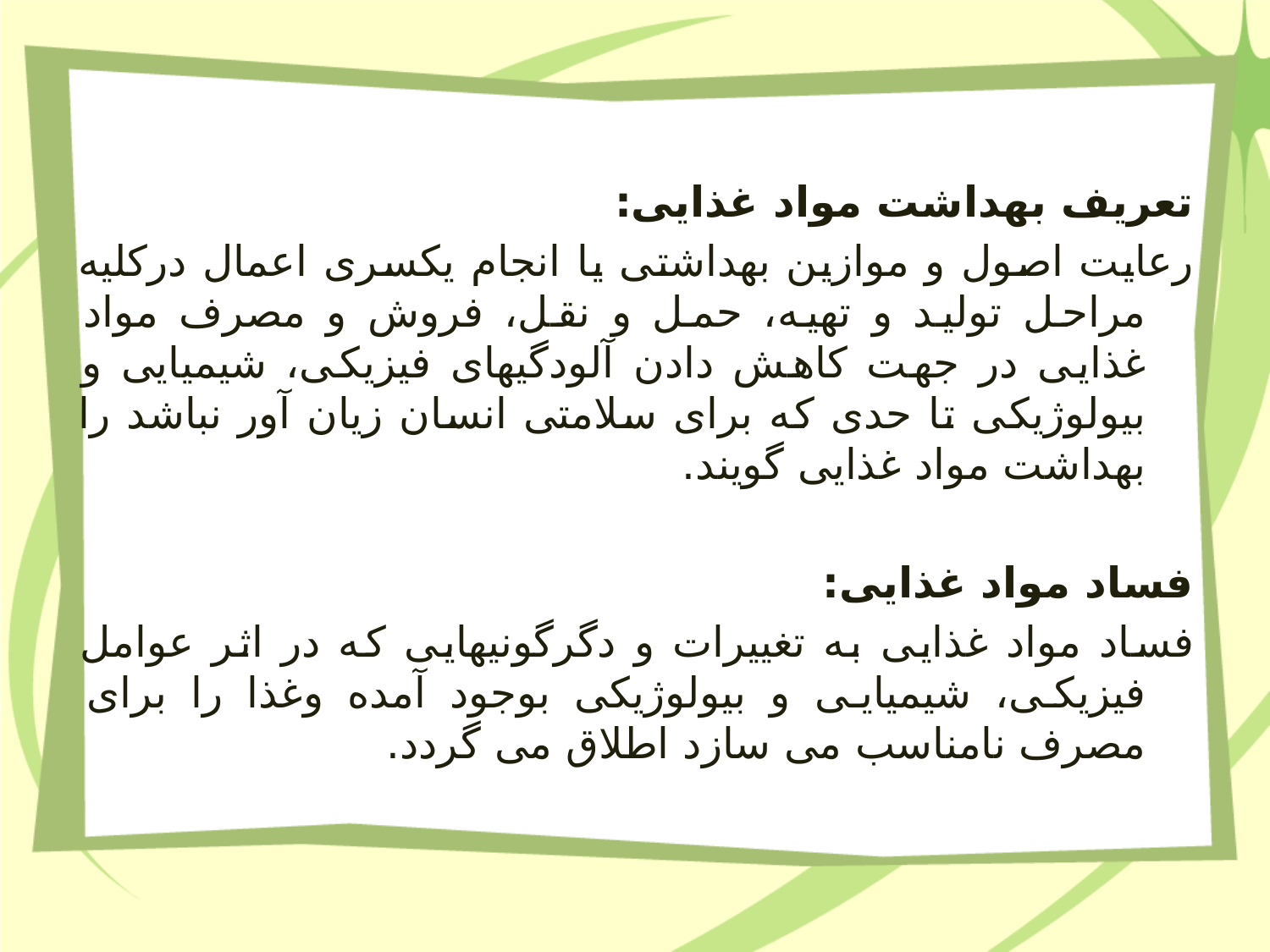

تعریف بهداشت مواد غذایی:
رعایت اصول و موازین بهداشتی یا انجام یکسری اعمال درکلیه مراحل تولید و تهیه، حمل و نقل، فروش و مصرف مواد غذایی در جهت کاهش دادن آلودگیهای فیزیکی، شیمیایی و بیولوژیکی تا حدی که برای سلامتی انسان زیان آور نباشد را بهداشت مواد غذایی گویند.

فساد مواد غذایی:
فساد مواد غذایی به تغییرات و دگرگونیهایی که در اثر عوامل فیزیکی، شیمیایی و بیولوژیکی بوجود آمده وغذا را برای مصرف نامناسب می سازد اطلاق می گردد.